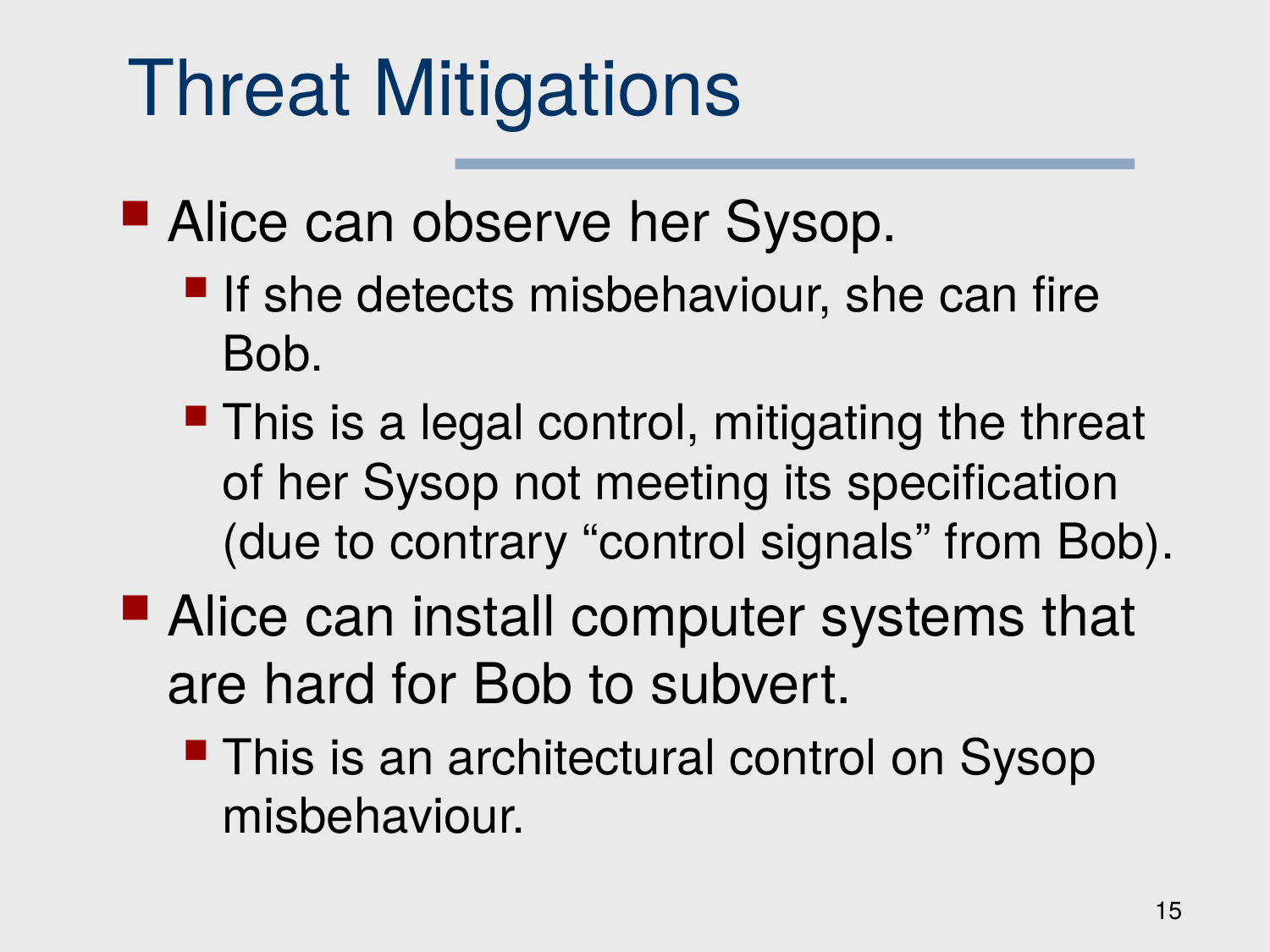

# Threat Mitigations
Alice can observe her Sysop.
If she detects misbehaviour, she can fire Bob.
This is a legal control, mitigating the threat of her Sysop not meeting its specification (due to contrary “control signals” from Bob).
Alice can install computer systems that are hard for Bob to subvert.
This is an architectural control on Sysop misbehaviour.
15